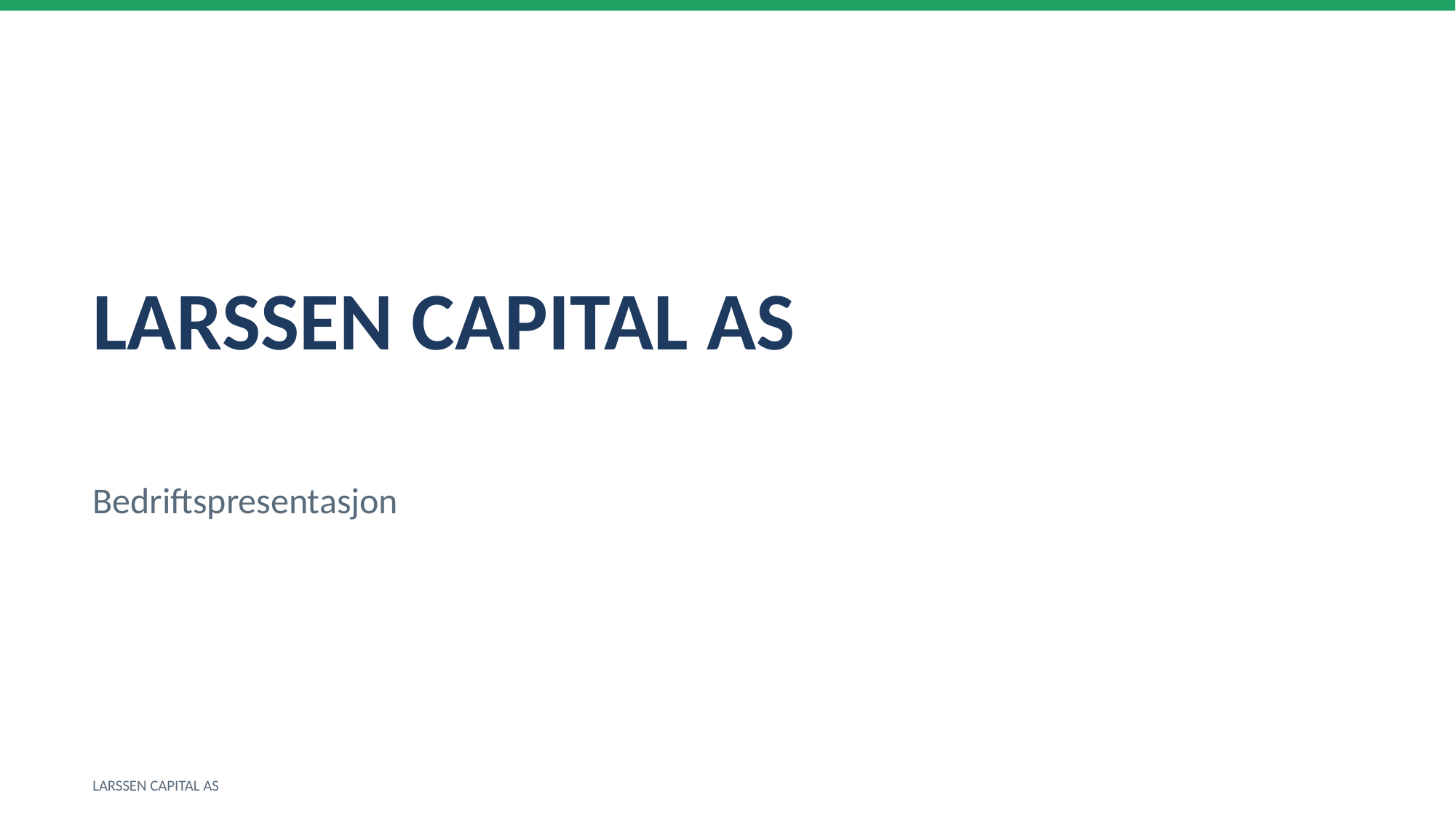

LARSSEN CAPITAL AS
Bedriftspresentasjon
LARSSEN CAPITAL AS